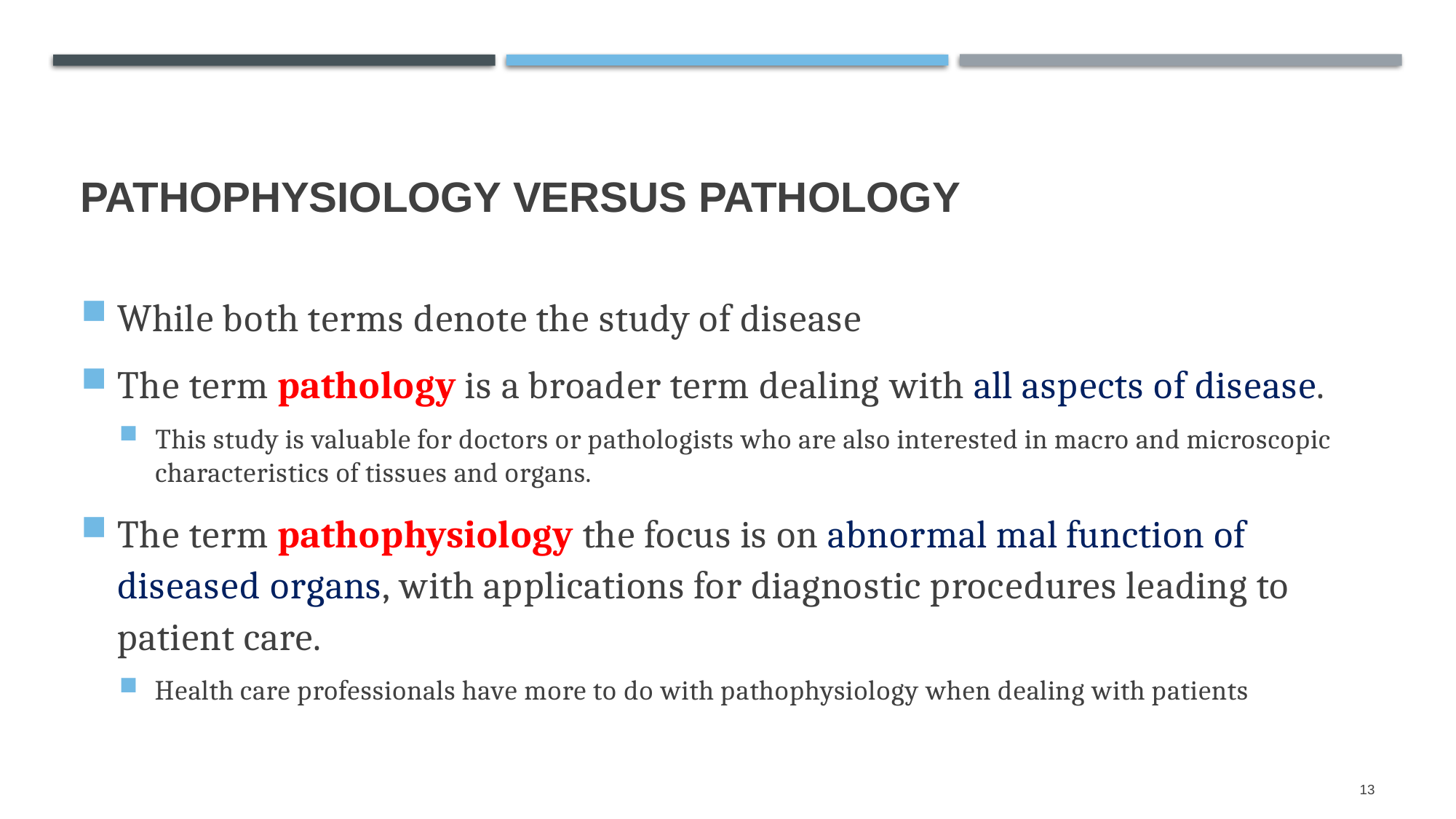

# Pathophysiology versus pathology
While both terms denote the study of disease
The term pathology is a broader term dealing with all aspects of disease.
This study is valuable for doctors or pathologists who are also interested in macro and microscopic characteristics of tissues and organs.
The term pathophysiology the focus is on abnormal mal function of diseased organs, with applications for diagnostic procedures leading to patient care.
Health care professionals have more to do with pathophysiology when dealing with patients
13